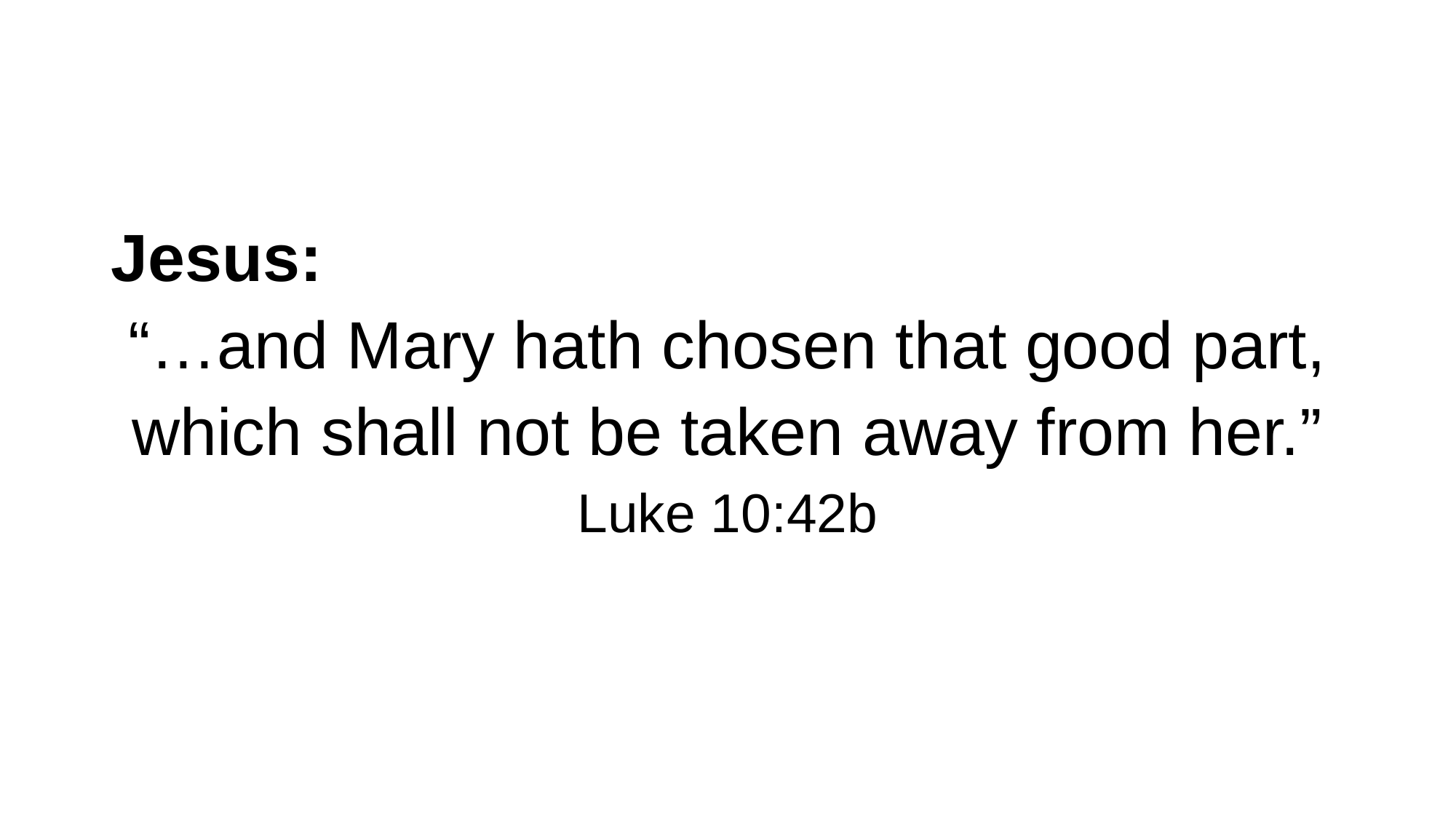

Jesus:
“…and Mary hath chosen that good part,
which shall not be taken away from her.”
Luke 10:42b